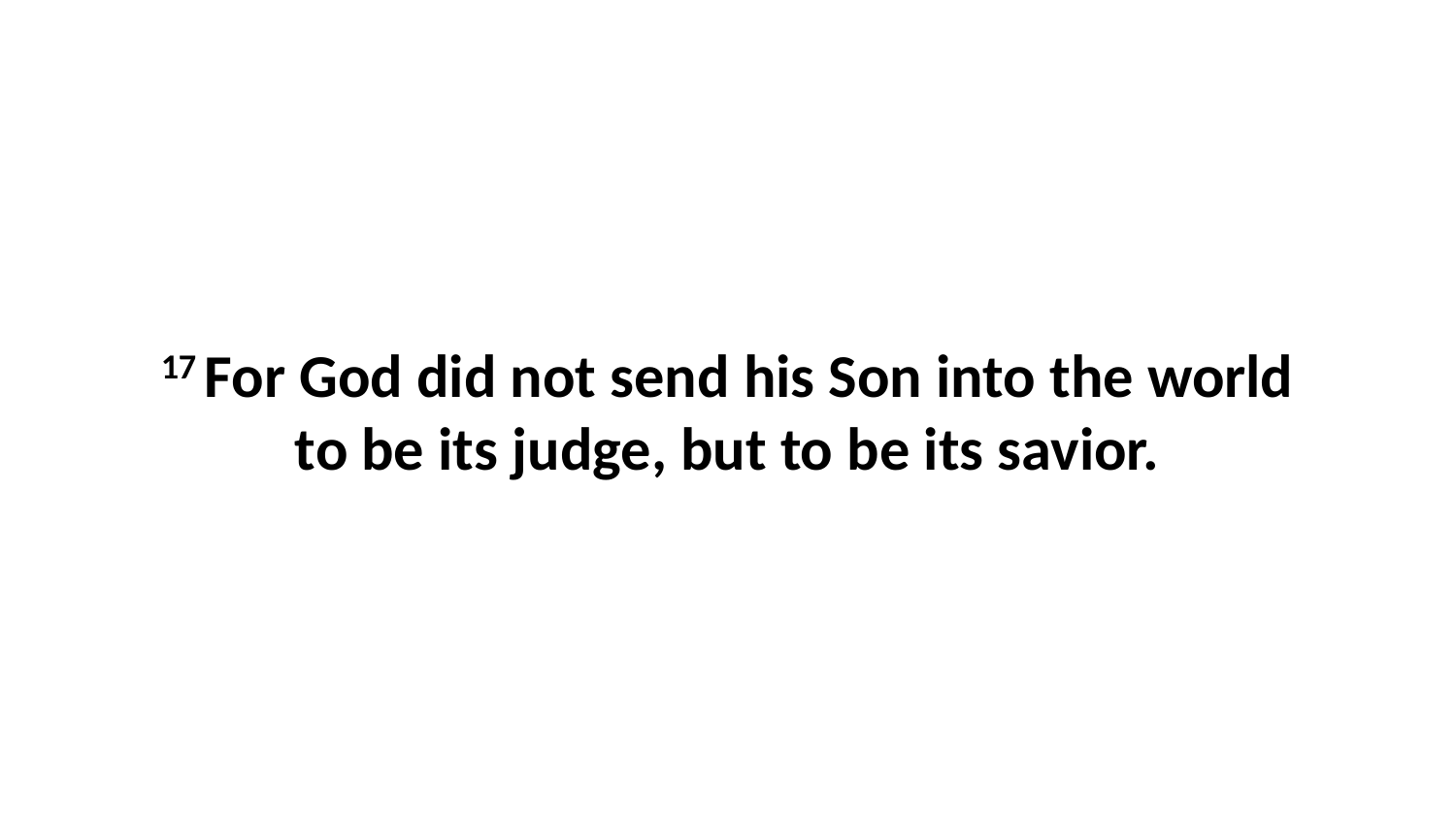

17 For God did not send his Son into the world to be its judge, but to be its savior.